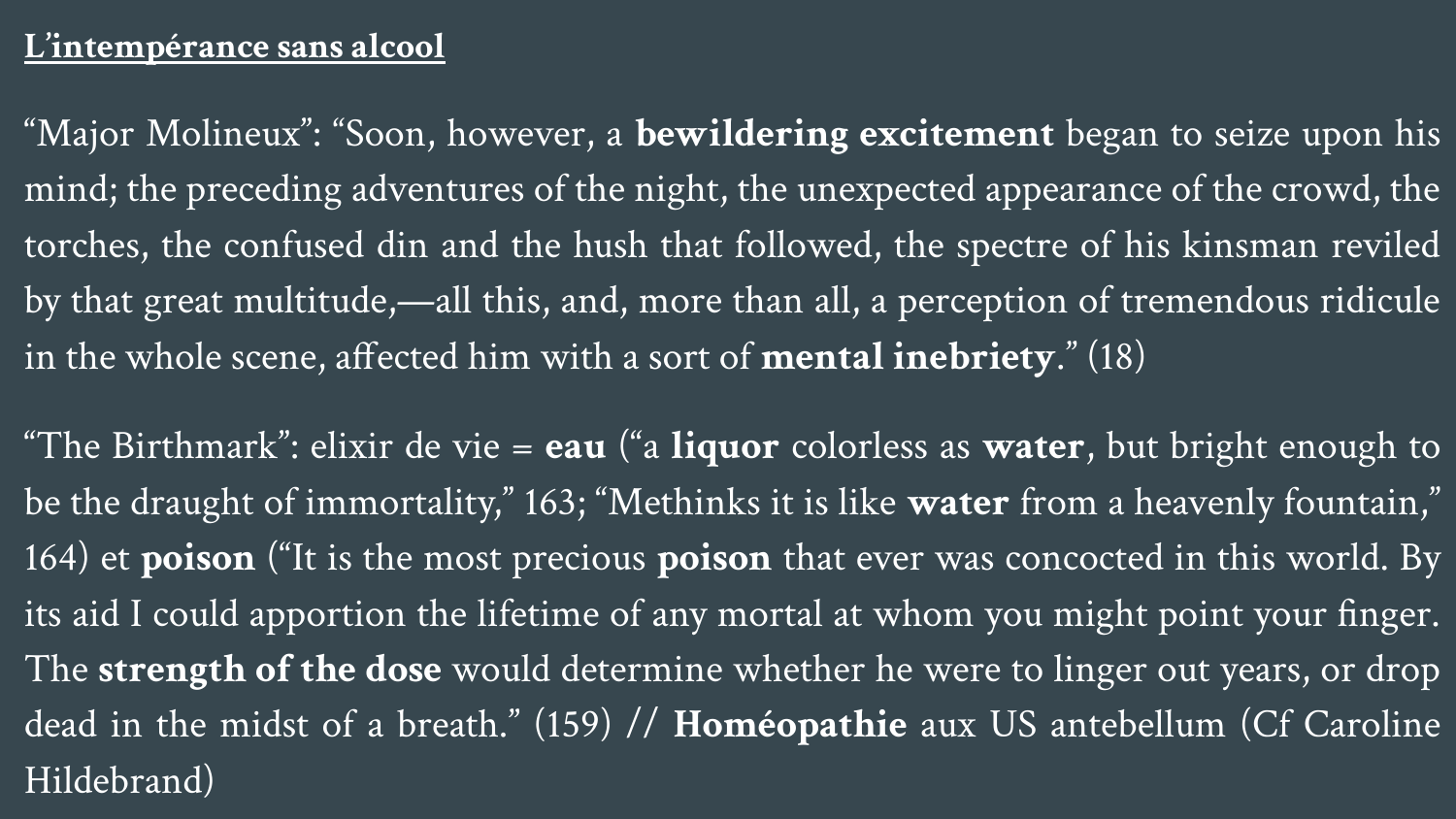

L’intempérance sans alcool

“Major Molineux”: “Soon, however, a bewildering excitement began to seize upon his mind; the preceding adventures of the night, the unexpected appearance of the crowd, the torches, the confused din and the hush that followed, the spectre of his kinsman reviled by that great multitude,—all this, and, more than all, a perception of tremendous ridicule in the whole scene, affected him with a sort of mental inebriety.” (18)

“The Birthmark”: elixir de vie = eau (“a liquor colorless as water, but bright enough to be the draught of immortality,” 163; “Methinks it is like water from a heavenly fountain,” 164) et poison (“It is the most precious poison that ever was concocted in this world. By its aid I could apportion the lifetime of any mortal at whom you might point your finger. The strength of the dose would determine whether he were to linger out years, or drop dead in the midst of a breath.” (159) // Homéopathie aux US antebellum (Cf Caroline Hildebrand)